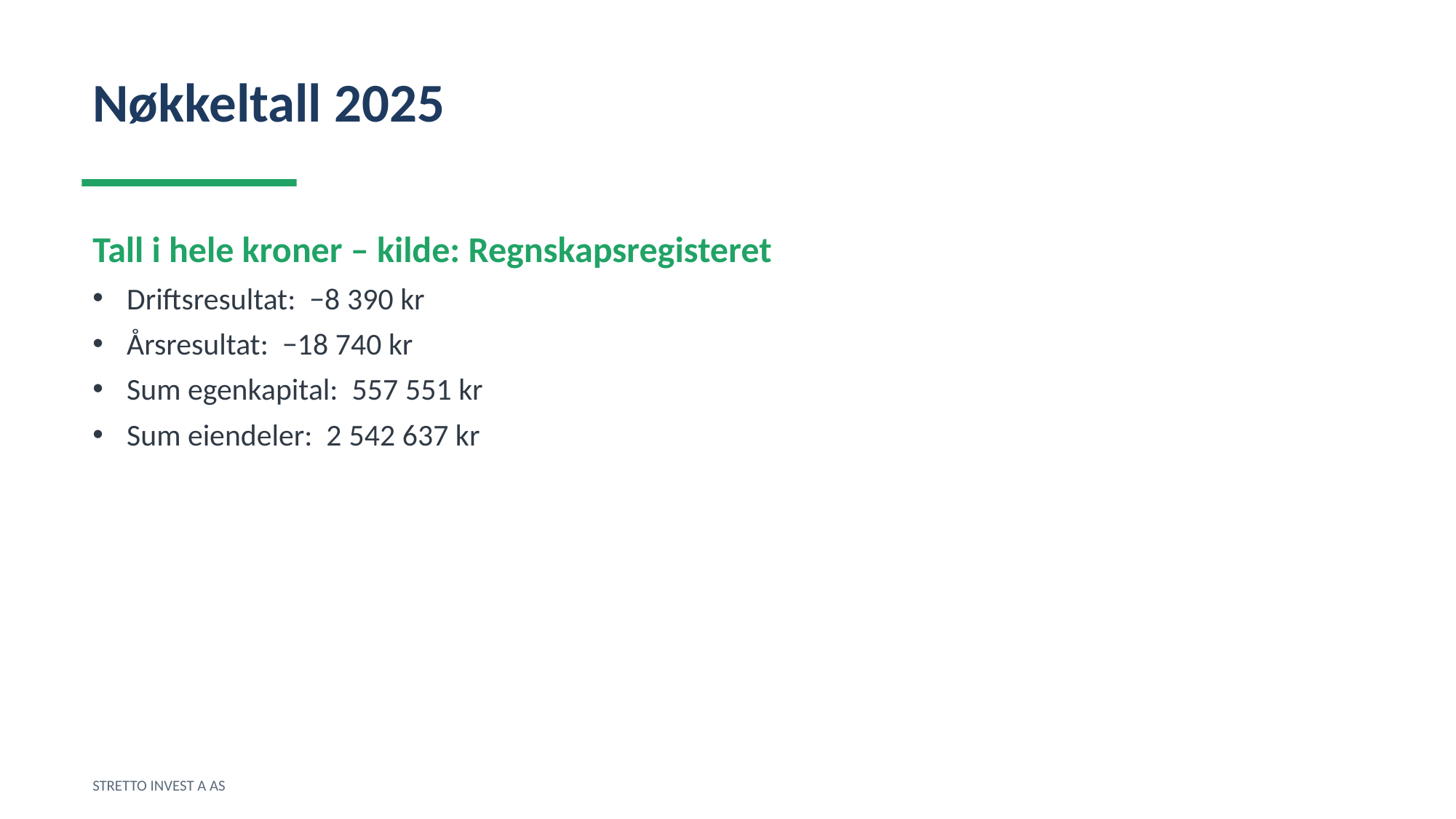

Nøkkeltall 2025

Tall i hele kroner – kilde: Regnskapsregisteret
Driftsresultat:  −8 390 kr
Årsresultat:  −18 740 kr
Sum egenkapital:  557 551 kr
Sum eiendeler:  2 542 637 kr
STRETTO INVEST A AS